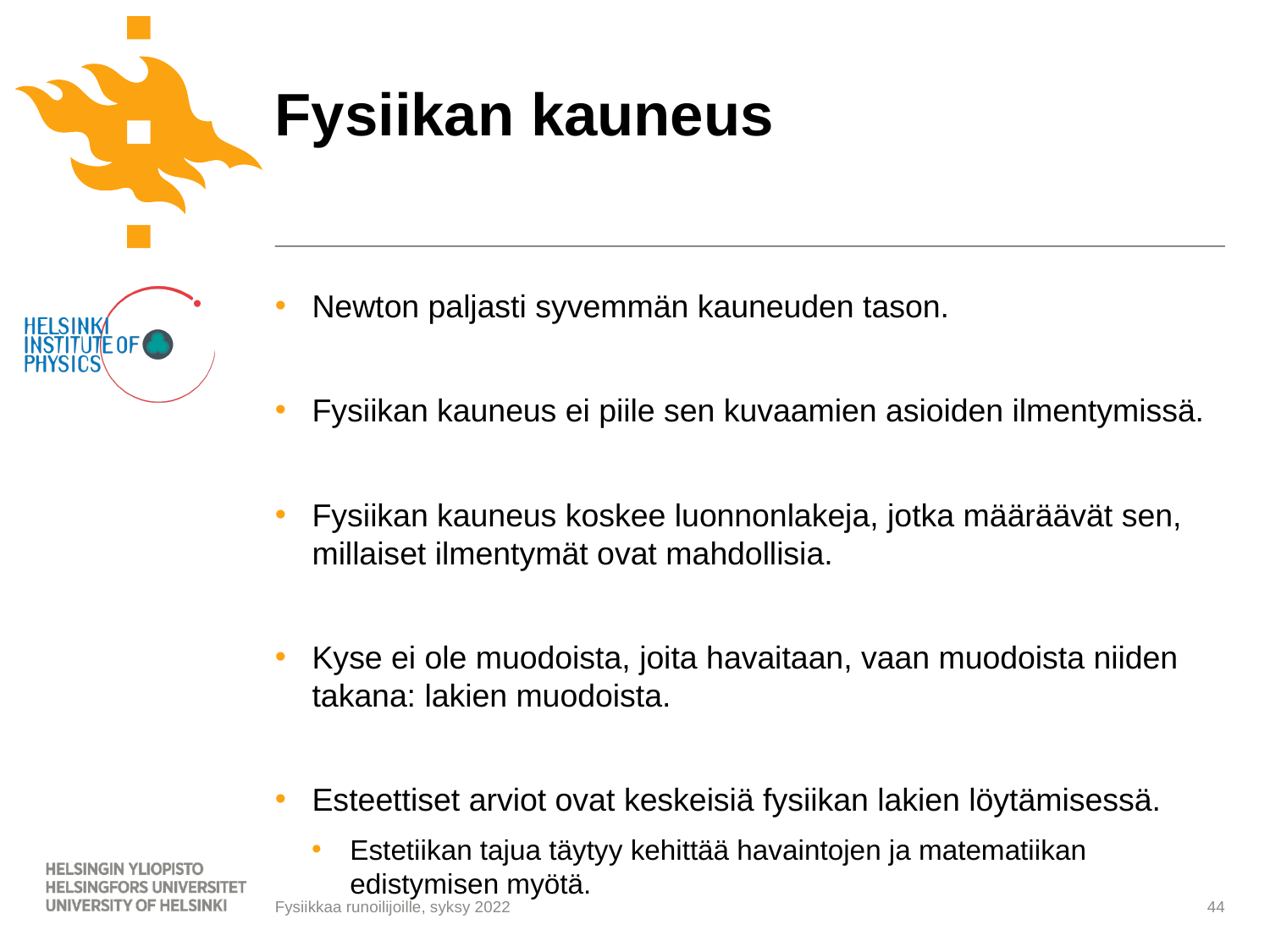

# Fysiikan kauneus
Newton paljasti syvemmän kauneuden tason.

Fysiikan kauneus ei piile sen kuvaamien asioiden ilmentymissä.

Fysiikan kauneus koskee luonnonlakeja, jotka määräävät sen, millaiset ilmentymät ovat mahdollisia.

Kyse ei ole muodoista, joita havaitaan, vaan muodoista niiden takana: lakien muodoista.

Esteettiset arviot ovat keskeisiä fysiikan lakien löytämisessä.
Estetiikan tajua täytyy kehittää havaintojen ja matematiikan edistymisen myötä.

Fysiikkaa runoilijoille, syksy 2022
44